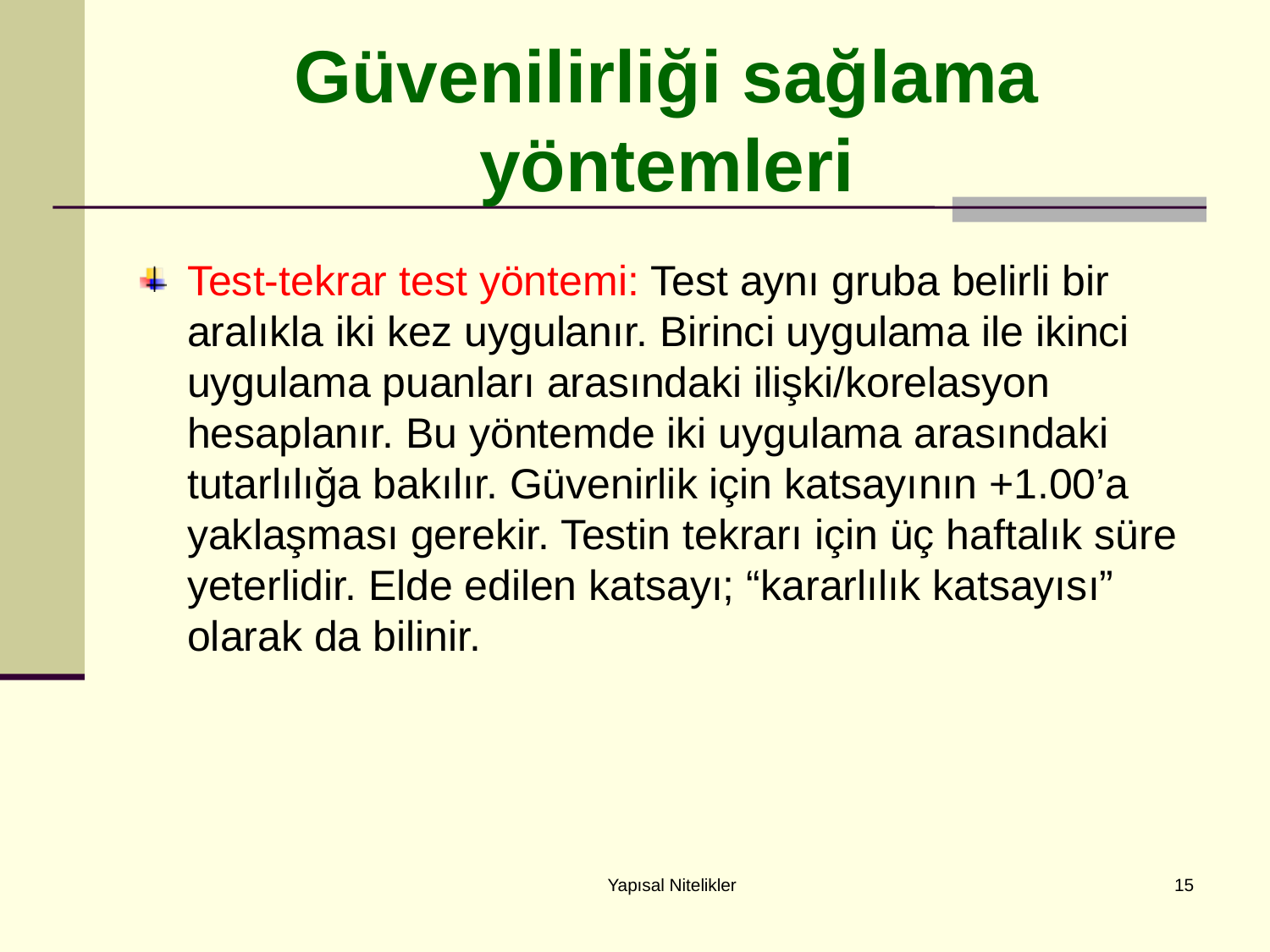

# Güvenilirliği sağlama yöntemleri
Test-tekrar test yöntemi: Test aynı gruba belirli bir aralıkla iki kez uygulanır. Birinci uygulama ile ikinci uygulama puanları arasındaki ilişki/korelasyon hesaplanır. Bu yöntemde iki uygulama arasındaki tutarlılığa bakılır. Güvenirlik için katsayının +1.00’a yaklaşması gerekir. Testin tekrarı için üç haftalık süre yeterlidir. Elde edilen katsayı; “kararlılık katsayısı” olarak da bilinir.
Yapısal Nitelikler
15